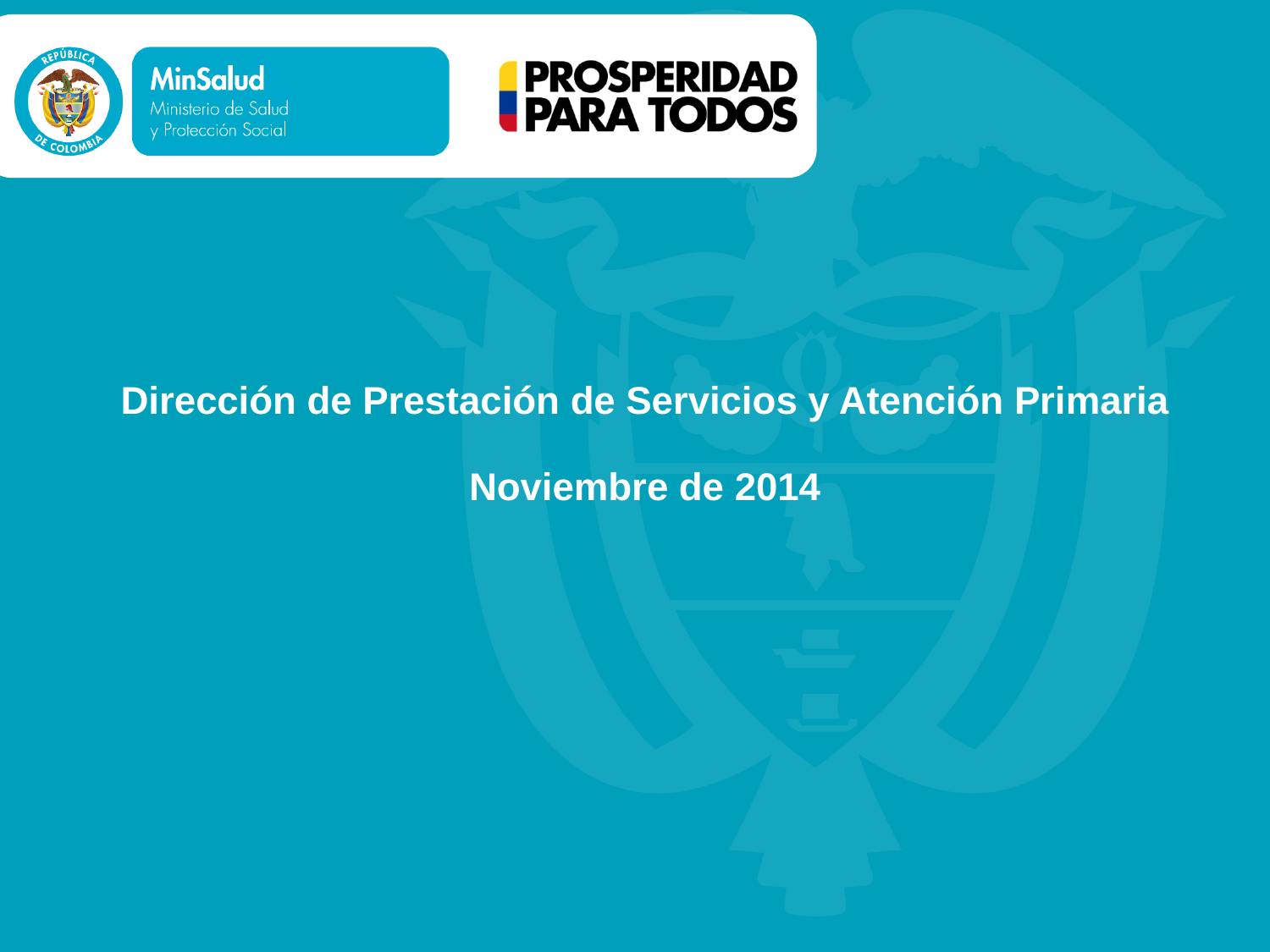

# Dirección de Prestación de Servicios y Atención Primaria Noviembre de 2014